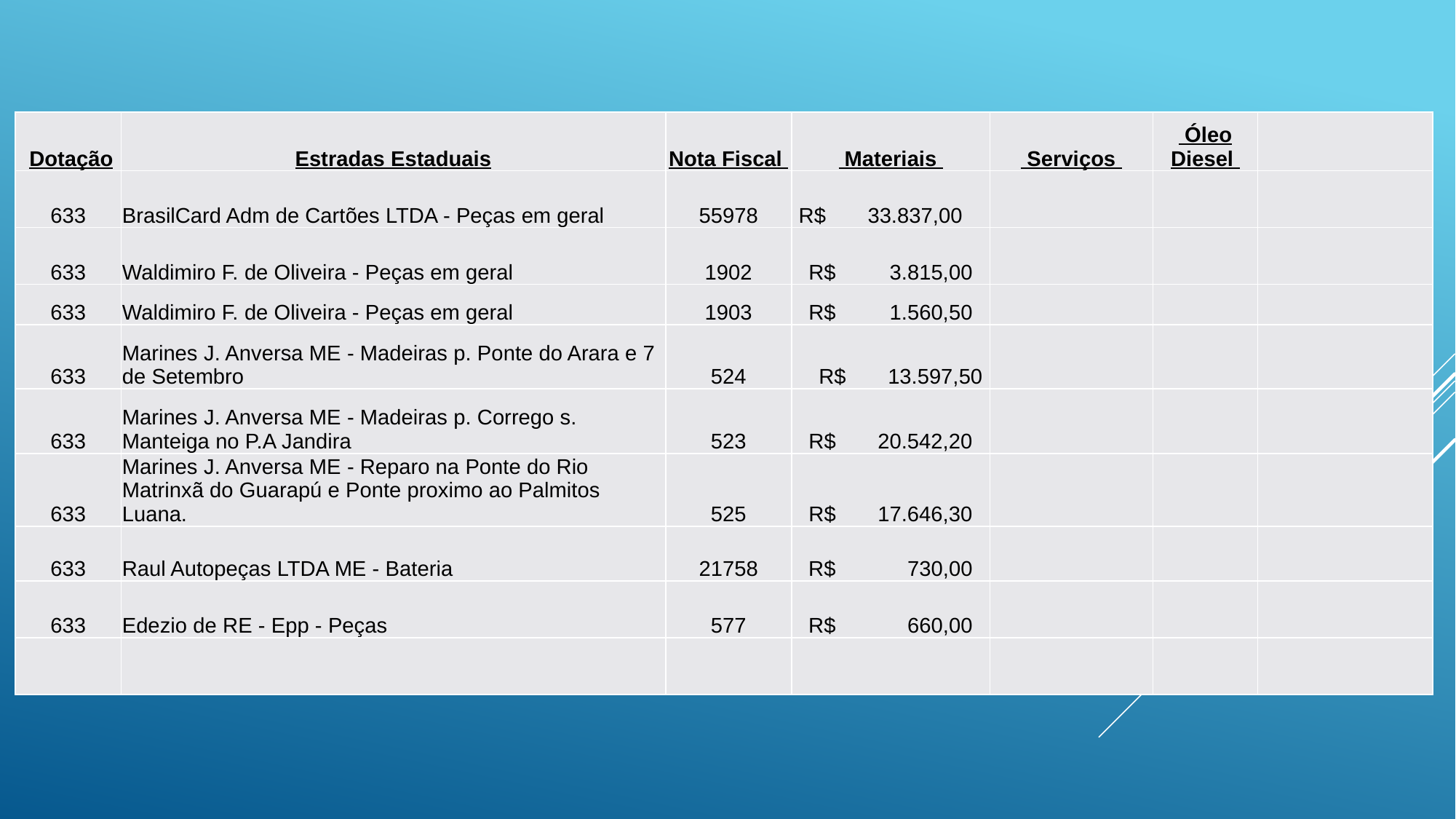

| Dotação | Estradas Estaduais | Nota Fiscal | Materiais | Serviços | Óleo Diesel |  |
| --- | --- | --- | --- | --- | --- | --- |
| 633 | BrasilCard Adm de Cartões LTDA - Peças em geral | 55978 | R$ 33.837,00 |  |  |  |
| 633 | Waldimiro F. de Oliveira - Peças em geral | 1902 | R$ 3.815,00 |  |  |  |
| 633 | Waldimiro F. de Oliveira - Peças em geral | 1903 | R$ 1.560,50 |  |  |  |
| 633 | Marines J. Anversa ME - Madeiras p. Ponte do Arara e 7 de Setembro | 524 | R$ 13.597,50 |  |  |  |
| 633 | Marines J. Anversa ME - Madeiras p. Corrego s. Manteiga no P.A Jandira | 523 | R$ 20.542,20 |  |  |  |
| 633 | Marines J. Anversa ME - Reparo na Ponte do Rio Matrinxã do Guarapú e Ponte proximo ao Palmitos Luana. | 525 | R$ 17.646,30 |  |  |  |
| 633 | Raul Autopeças LTDA ME - Bateria | 21758 | R$ 730,00 |  |  |  |
| 633 | Edezio de RE - Epp - Peças | 577 | R$ 660,00 |  |  |  |
|  |  |  |  |  |  |  |
#